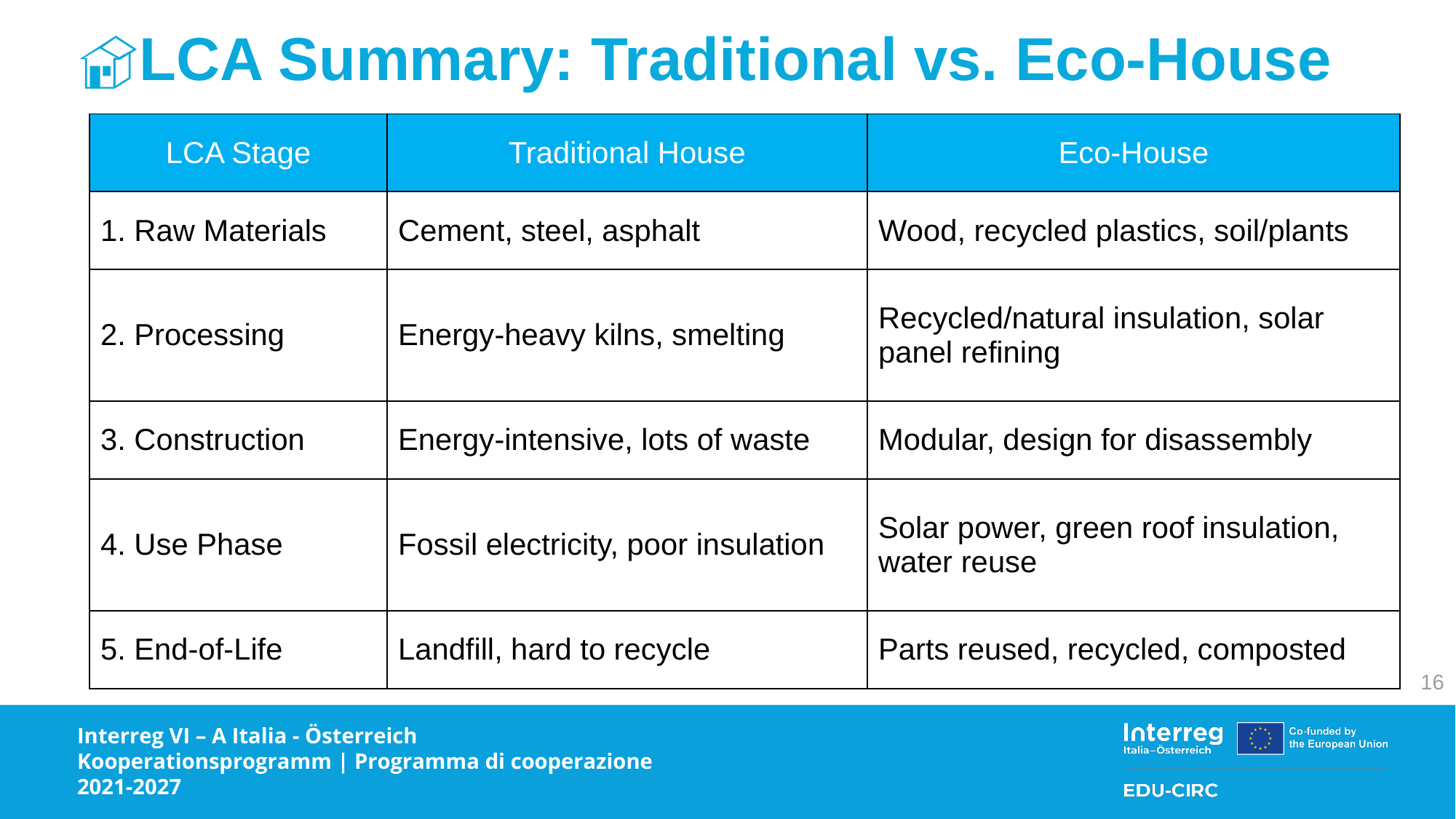

# 🏠LCA Summary: Traditional vs. Eco-House
| LCA Stage | Traditional House | Eco-House |
| --- | --- | --- |
| 1. Raw Materials | Cement, steel, asphalt | Wood, recycled plastics, soil/plants |
| 2. Processing | Energy-heavy kilns, smelting | Recycled/natural insulation, solar panel refining |
| 3. Construction | Energy-intensive, lots of waste | Modular, design for disassembly |
| 4. Use Phase | Fossil electricity, poor insulation | Solar power, green roof insulation, water reuse |
| 5. End-of-Life | Landfill, hard to recycle | Parts reused, recycled, composted |
16